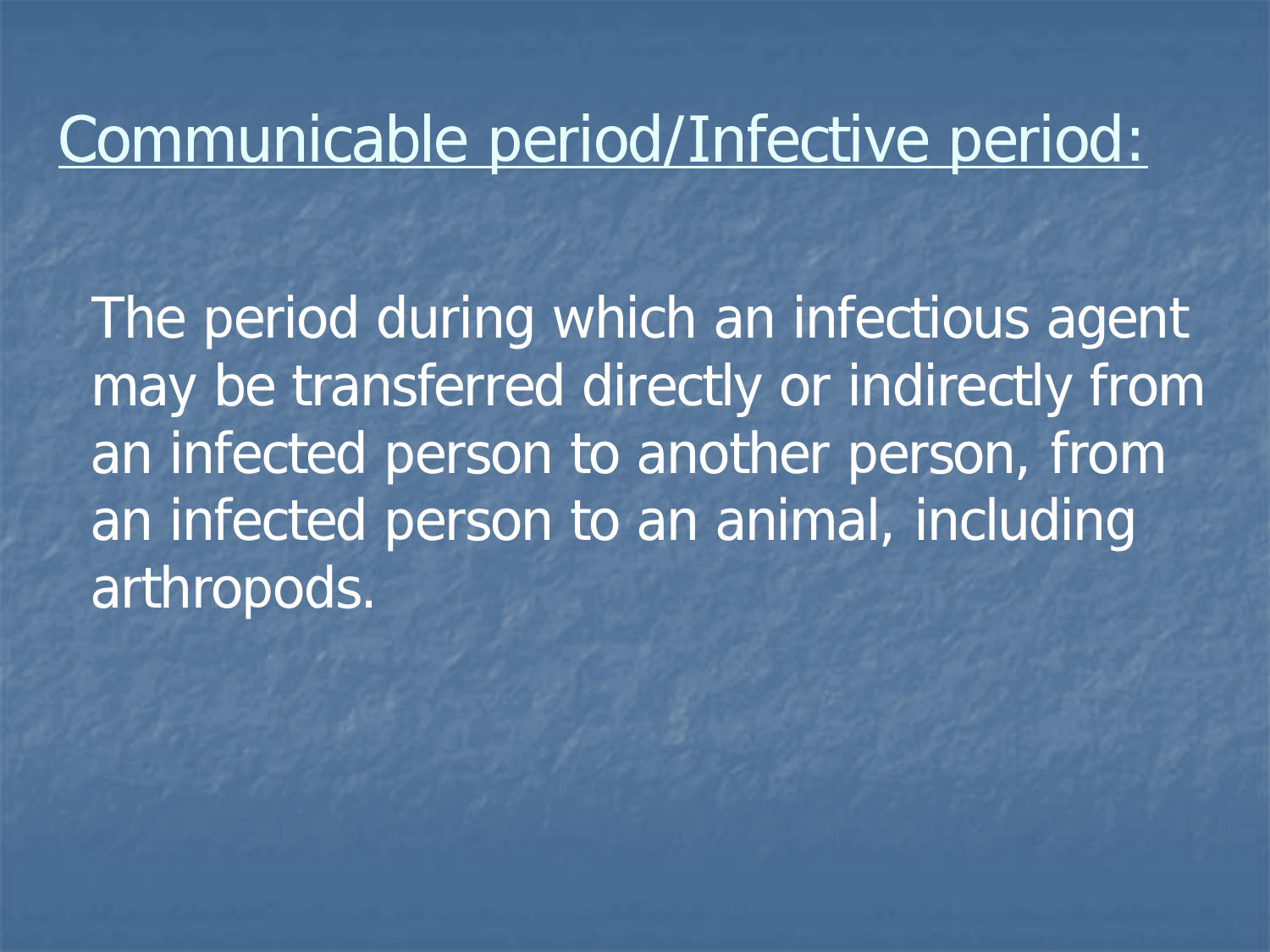

# Communicable period/Infective period:
	The period during which an infectious agent may be transferred directly or indirectly from an infected person to another person, from an infected person to an animal, including arthropods.